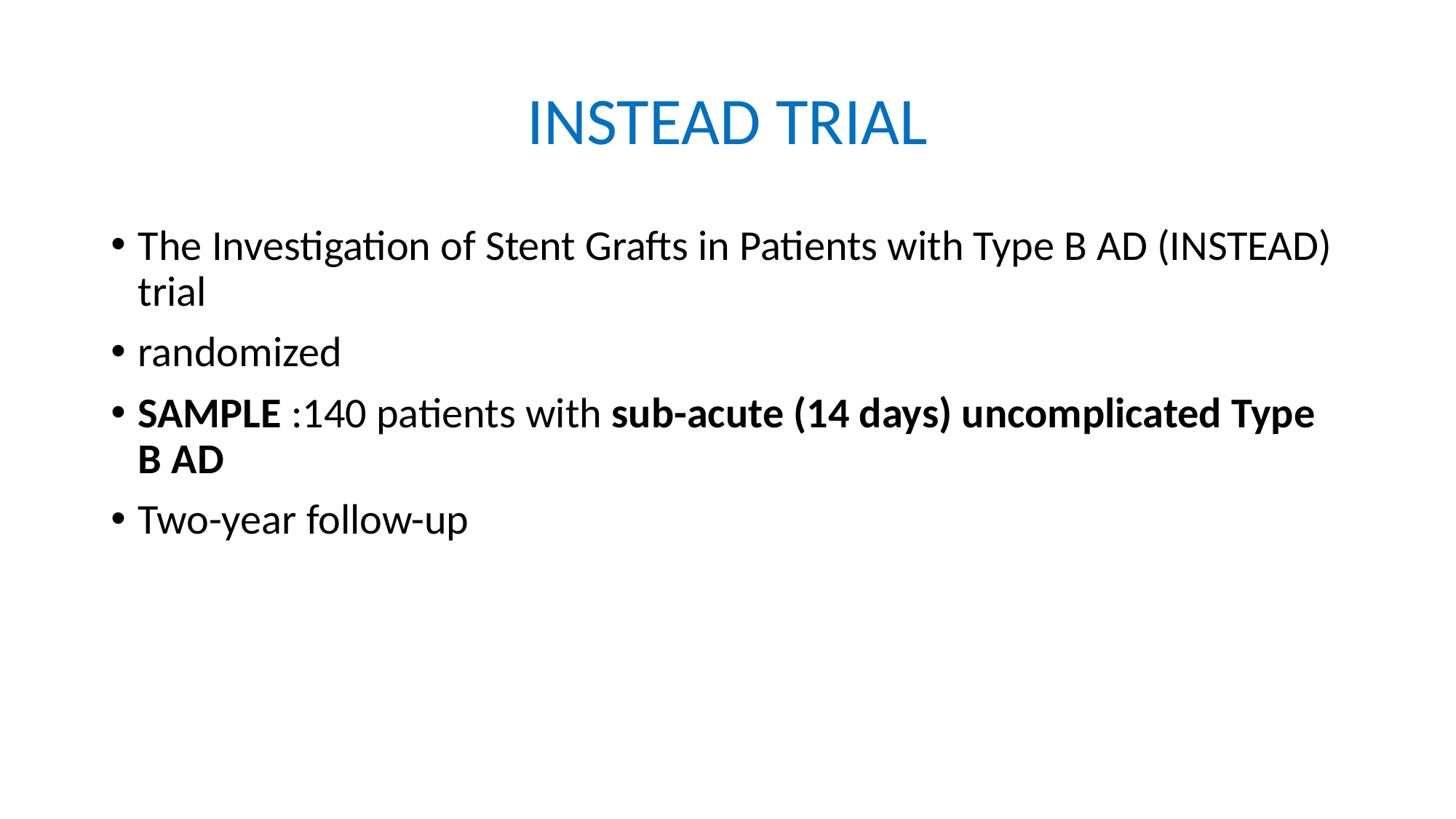

# INSTEAD TRIAL
The Investigation of Stent Grafts in Patients with Type B AD (INSTEAD) trial
randomized
SAMPLE :140 patients with sub-acute (14 days) uncomplicated Type B AD
Two-year follow-up